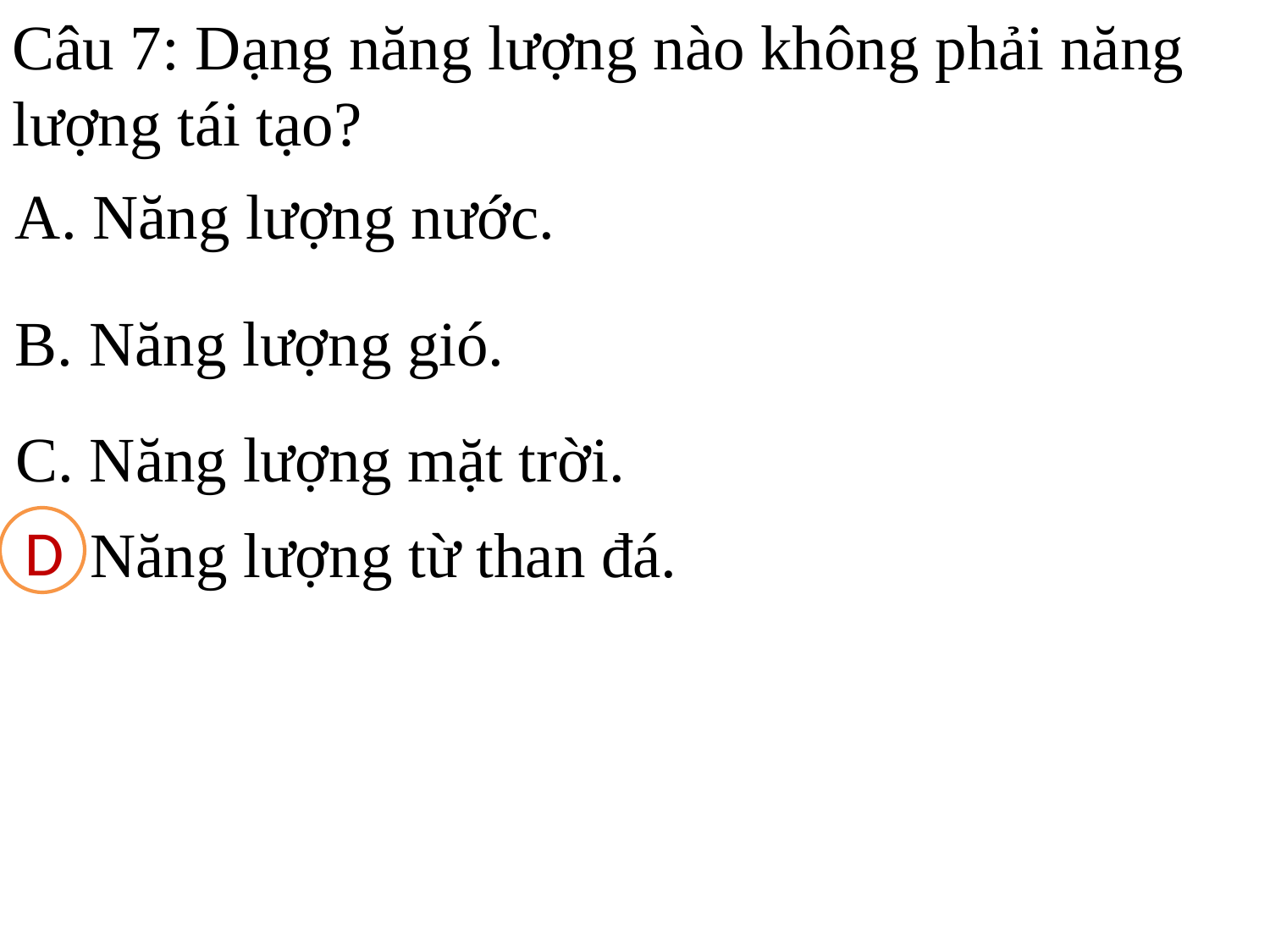

Câu 7: Dạng năng lượng nào không phải năng lượng tái tạo?
A. Năng lượng nước.
B. Năng lượng gió.
C. Năng lượng mặt trời.
D. Năng lượng từ than đá.
D